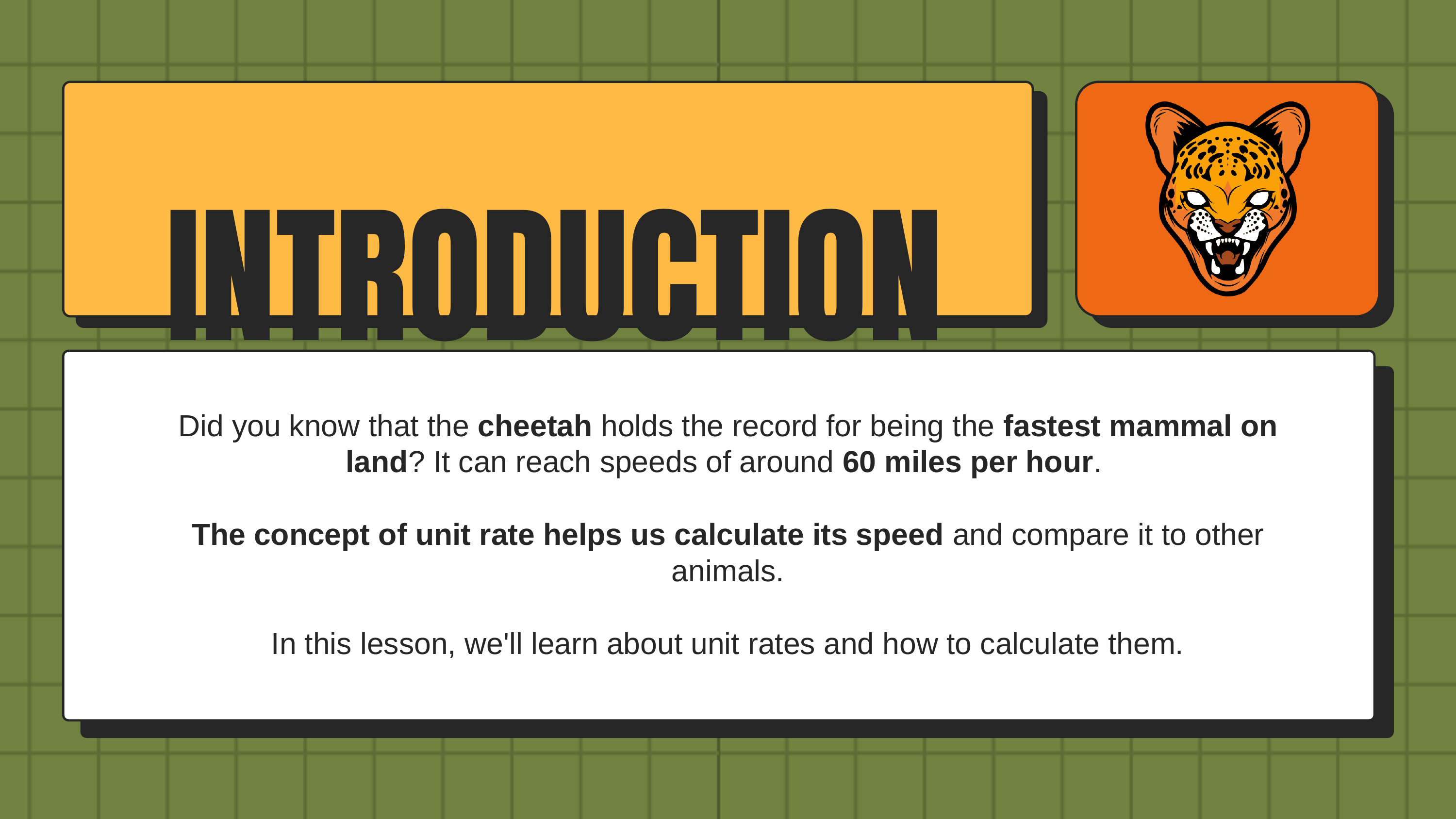

INTRODUCTION

Did you know that the cheetah holds the record for being the fastest mammal on land? It can reach speeds of around 60 miles per hour.

The concept of unit rate helps us calculate its speed and compare it to other animals.

In this lesson, we'll learn about unit rates and how to calculate them.